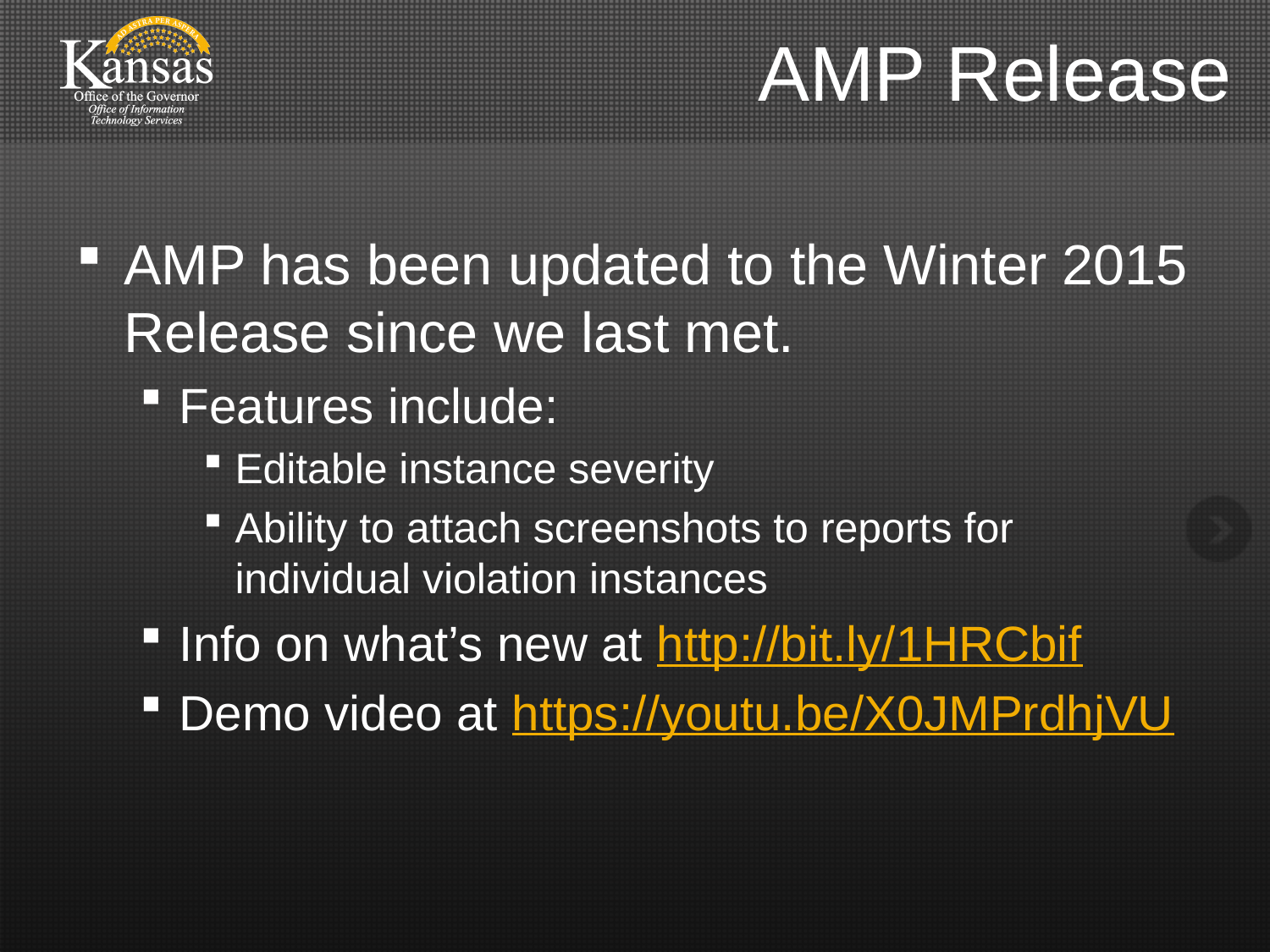

# AMP Release
AMP has been updated to the Winter 2015 Release since we last met.
Features include:
Editable instance severity
Ability to attach screenshots to reports for individual violation instances
Info on what’s new at http://bit.ly/1HRCbif
Demo video at https://youtu.be/X0JMPrdhjVU